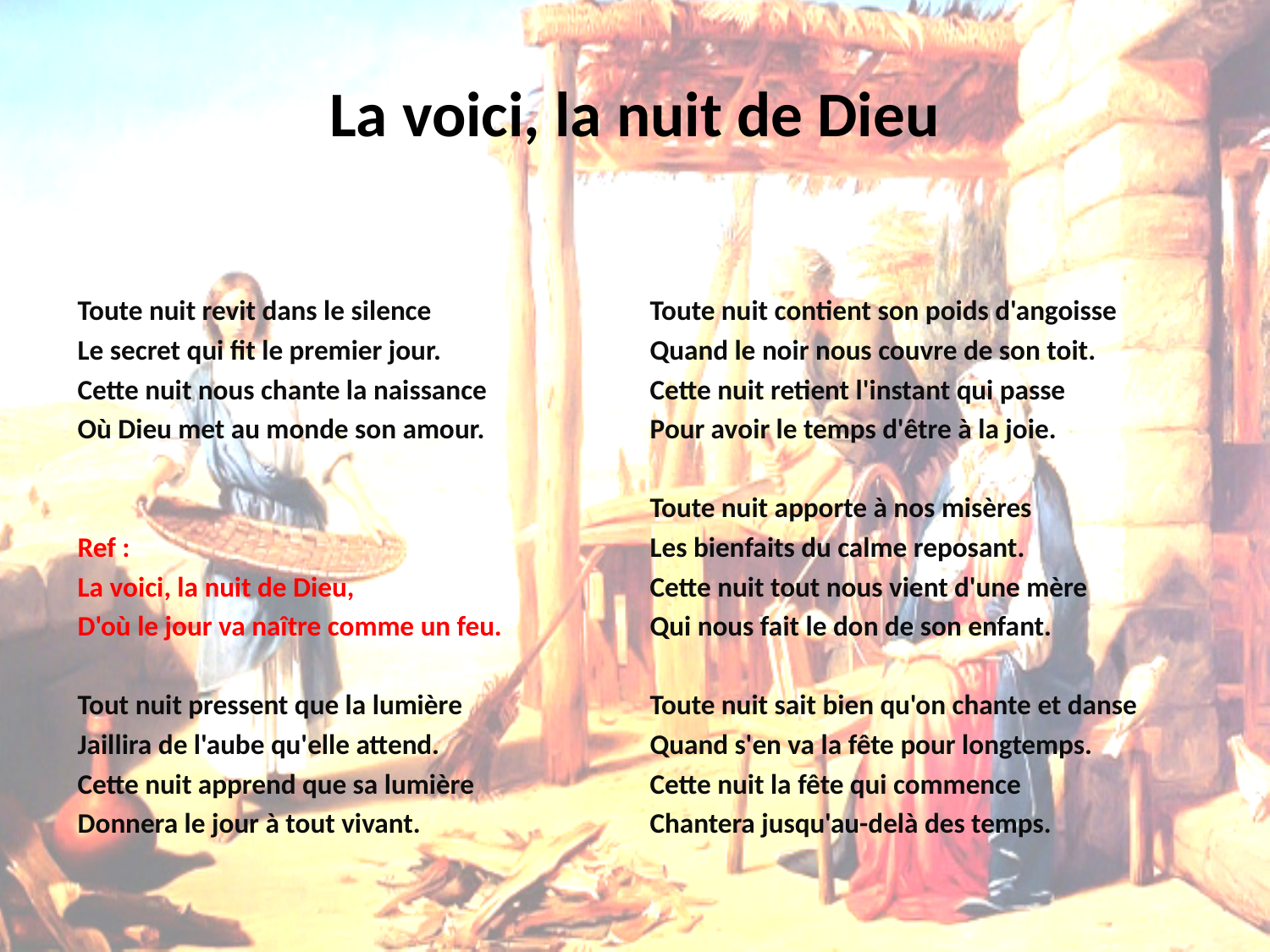

# La voici, la nuit de Dieu
Toute nuit revit dans le silence
Le secret qui fit le premier jour.
Cette nuit nous chante la naissance
Où Dieu met au monde son amour.

Ref :
La voici, la nuit de Dieu,
D'où le jour va naître comme un feu.

Tout nuit pressent que la lumière
Jaillira de l'aube qu'elle attend.
Cette nuit apprend que sa lumière
Donnera le jour à tout vivant.

Toute nuit contient son poids d'angoisse
Quand le noir nous couvre de son toit.
Cette nuit retient l'instant qui passe
Pour avoir le temps d'être à la joie.

Toute nuit apporte à nos misères
Les bienfaits du calme reposant.
Cette nuit tout nous vient d'une mère
Qui nous fait le don de son enfant.

Toute nuit sait bien qu'on chante et danse
Quand s'en va la fête pour longtemps.
Cette nuit la fête qui commence
Chantera jusqu'au-delà des temps.